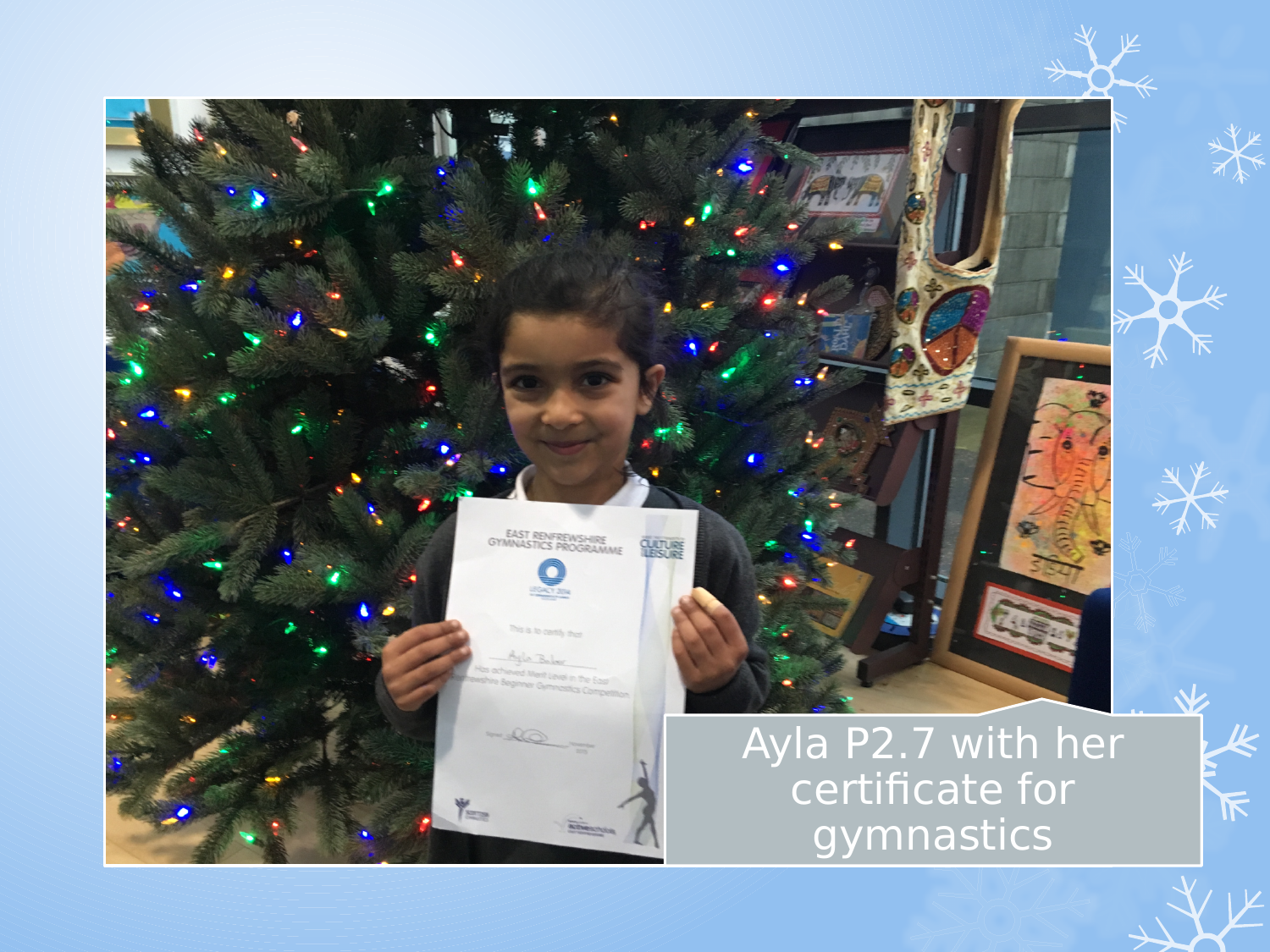

Ayla P2.7 with her certificate for gymnastics